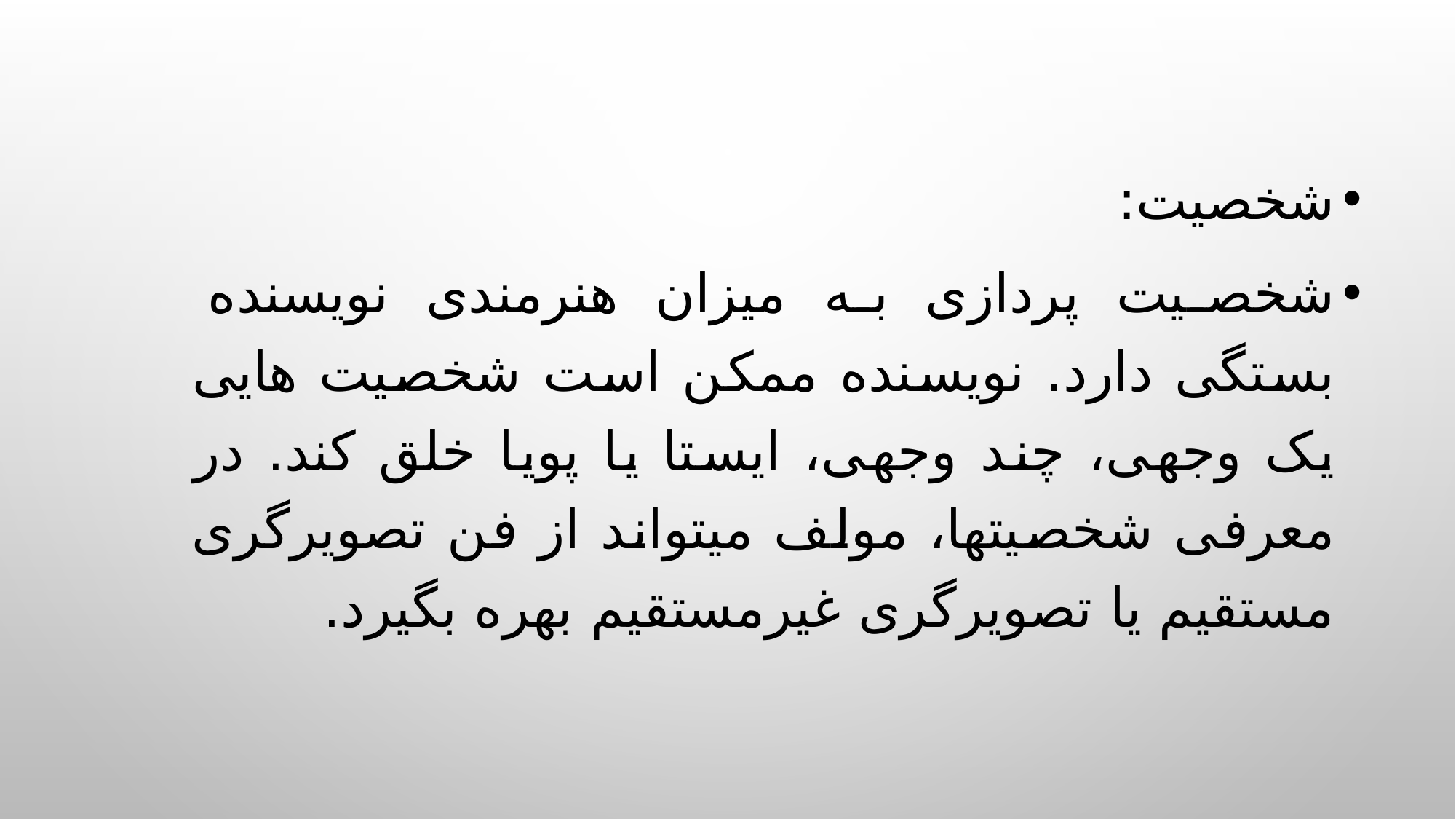

شخصیت:
شخصیت پردازی به میزان هنرمندی نویسنده بستگی دارد. نویسنده ممکن است شخصیت هایی یک وجهی، چند وجهی، ایستا یا پویا خلق کند. در معرفی شخصیتها، مولف میتواند از فن تصویرگری مستقیم یا تصویرگری غیرمستقیم بهره بگیرد.